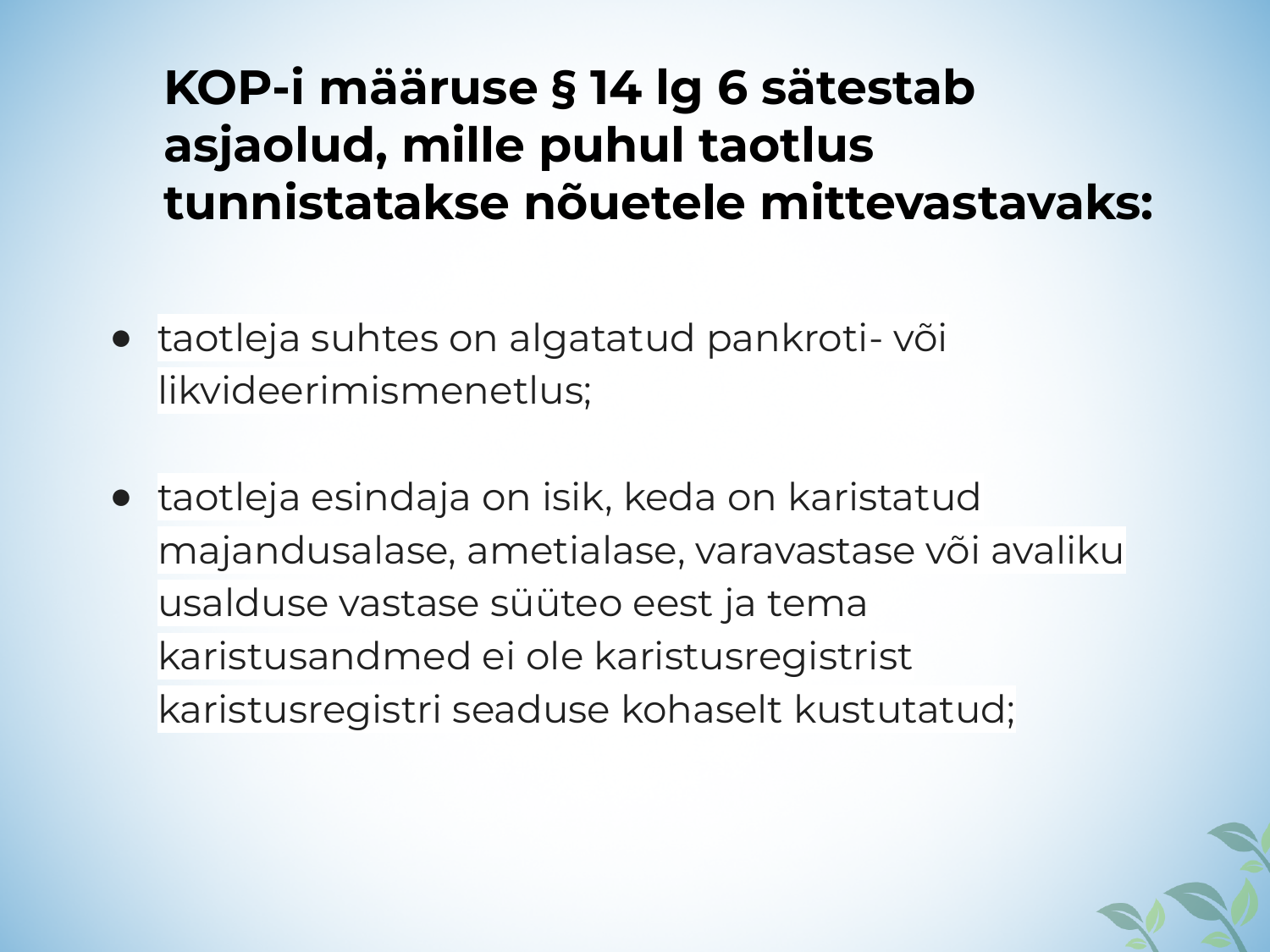

# KOP-i määruse § 14 lg 6 sätestab asjaolud, mille puhul taotlus tunnistatakse nõuetele mittevastavaks:

taotleja suhtes on algatatud pankroti- või likvideerimismenetlus;

taotleja esindaja on isik, keda on karistatud majandusalase, ametialase, varavastase või avaliku usalduse vastase süüteo eest ja tema karistusandmed ei ole karistusregistrist karistusregistri seaduse kohaselt kustutatud;